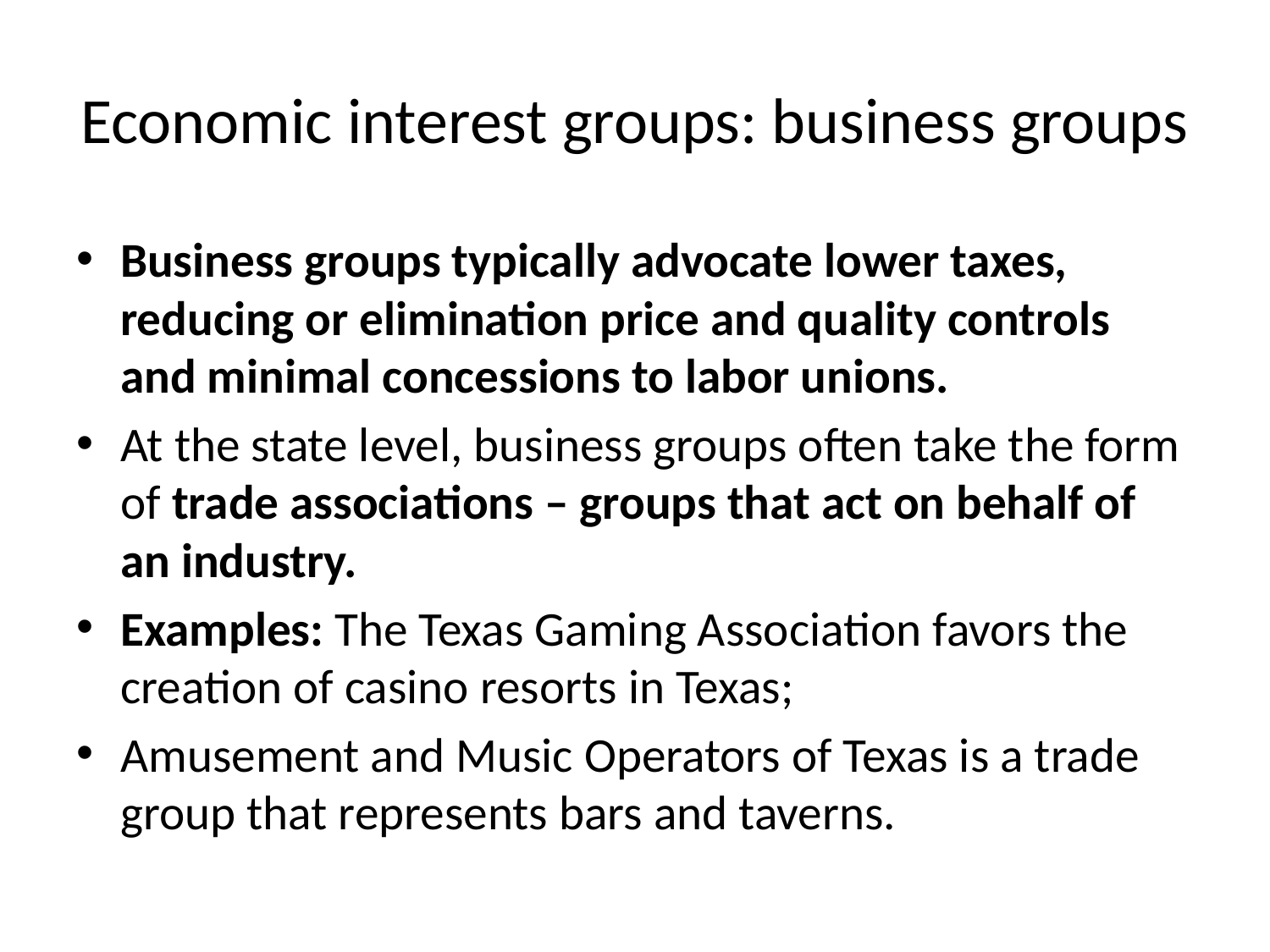

# Economic interest groups: business groups
Business groups typically advocate lower taxes, reducing or elimination price and quality controls and minimal concessions to labor unions.
At the state level, business groups often take the form of trade associations – groups that act on behalf of an industry.
Examples: The Texas Gaming Association favors the creation of casino resorts in Texas;
Amusement and Music Operators of Texas is a trade group that represents bars and taverns.